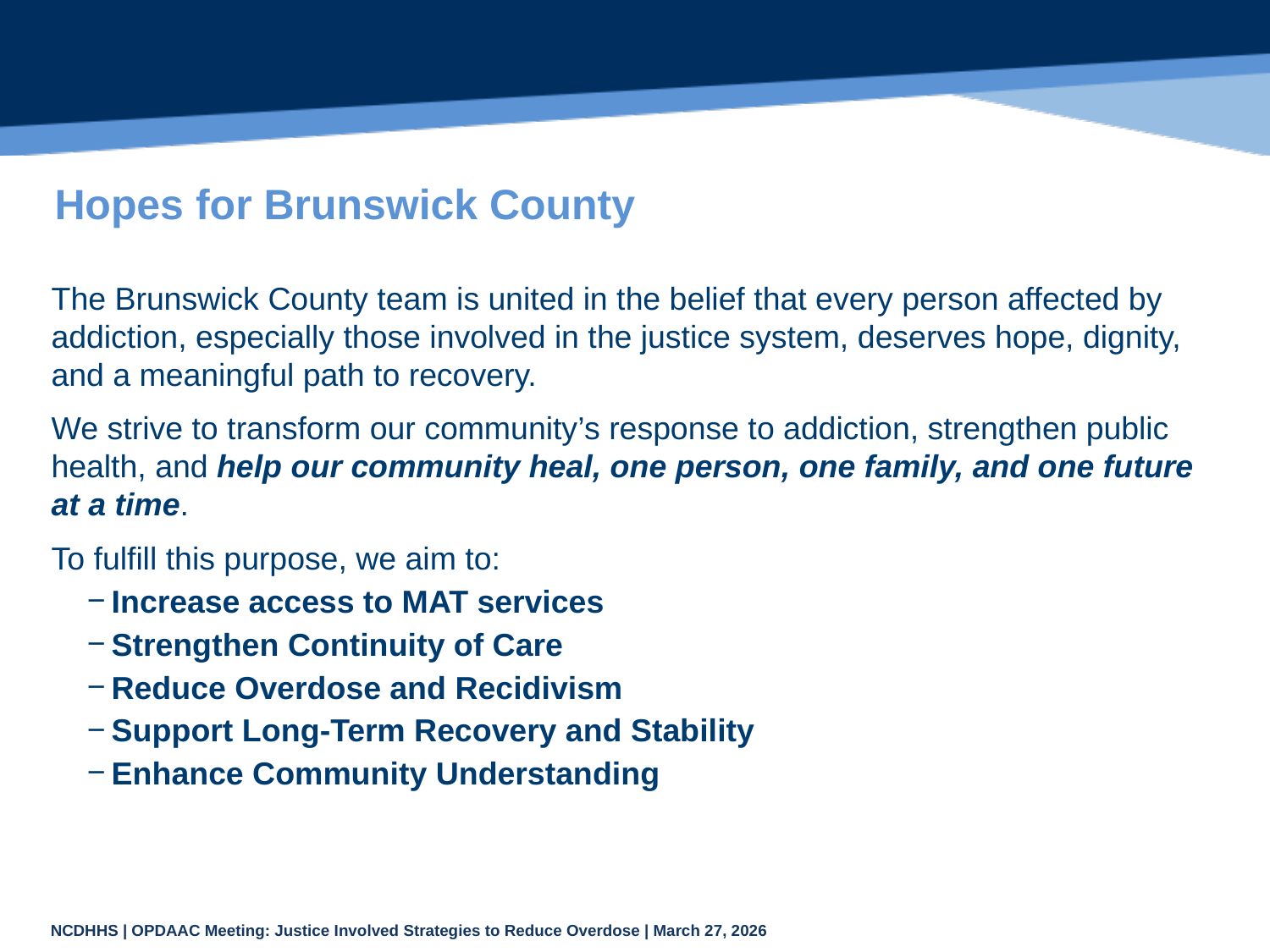

# Hopes for Brunswick County
The Brunswick County team is united in the belief that every person affected by addiction, especially those involved in the justice system, deserves hope, dignity, and a meaningful path to recovery.
We strive to transform our community’s response to addiction, strengthen public health, and help our community heal, one person, one family, and one future at a time.
To fulfill this purpose, we aim to:
Increase access to MAT services
Strengthen Continuity of Care
Reduce Overdose and Recidivism
Support Long-Term Recovery and Stability
Enhance Community Understanding